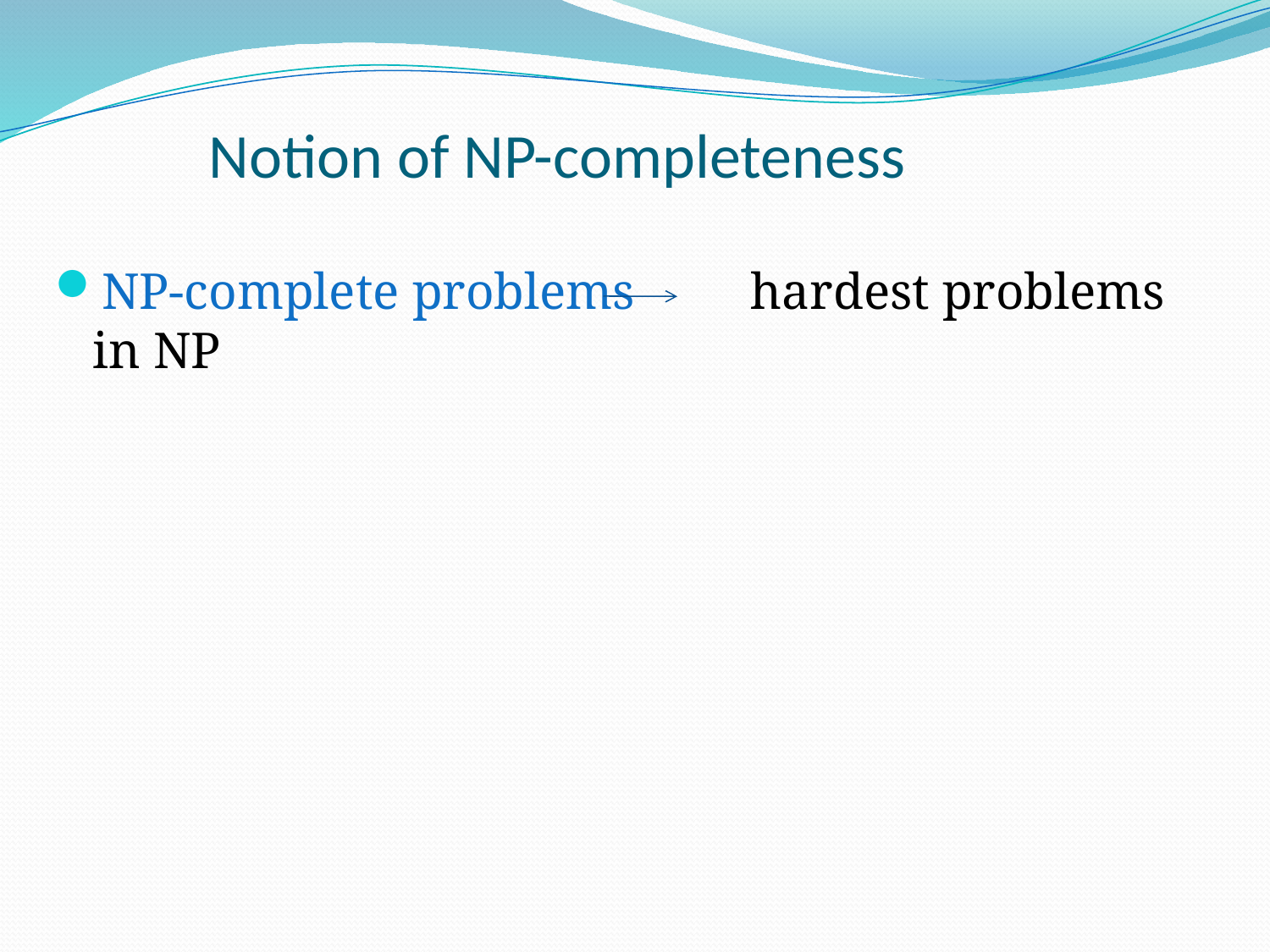

# Notion of NP-completeness
NP-complete problems         hardest problems in NP